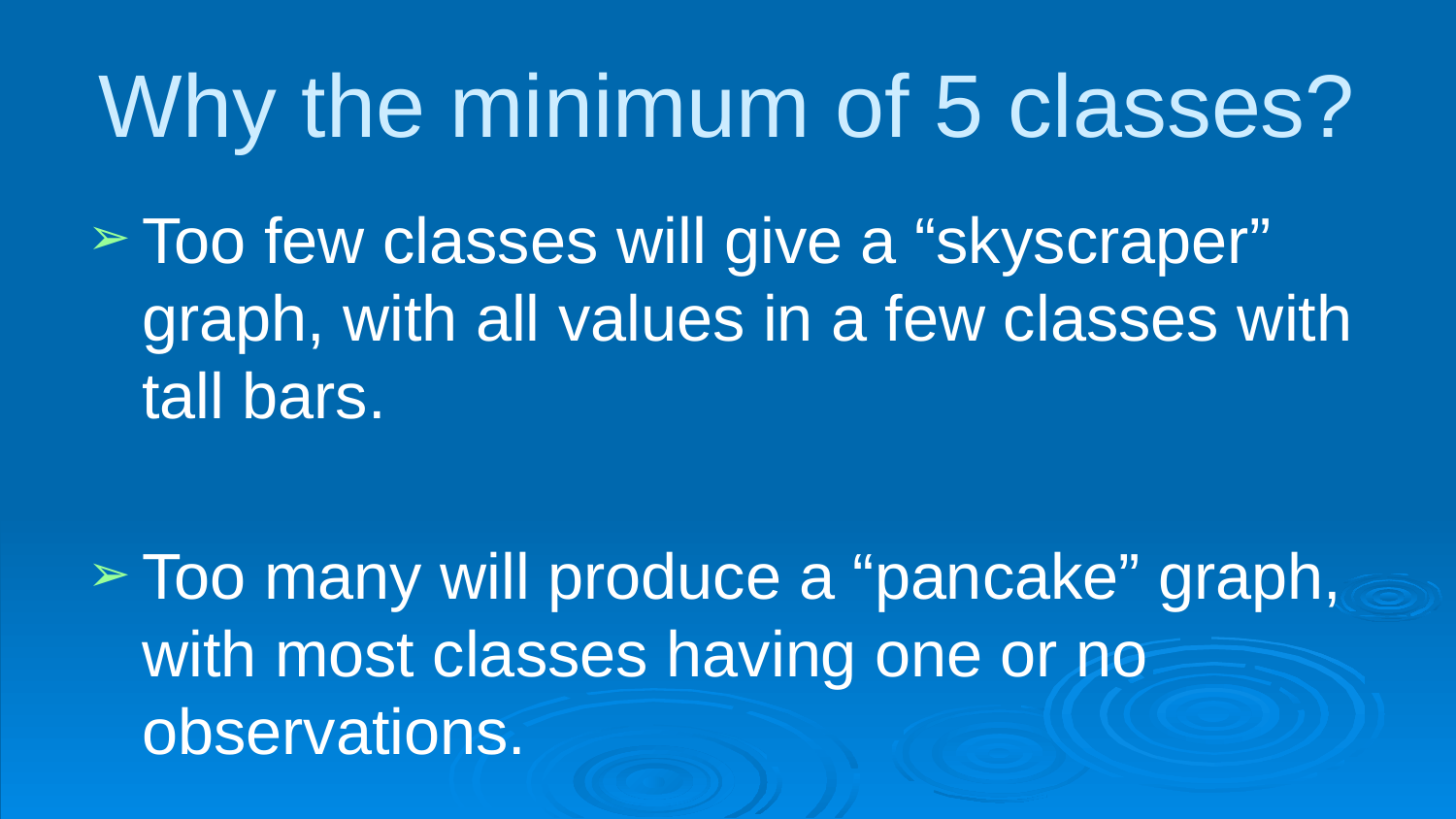

# Why the minimum of 5 classes?
Too few classes will give a “skyscraper” graph, with all values in a few classes with tall bars.

Too many will produce a “pancake” graph, with most classes having one or no observations.